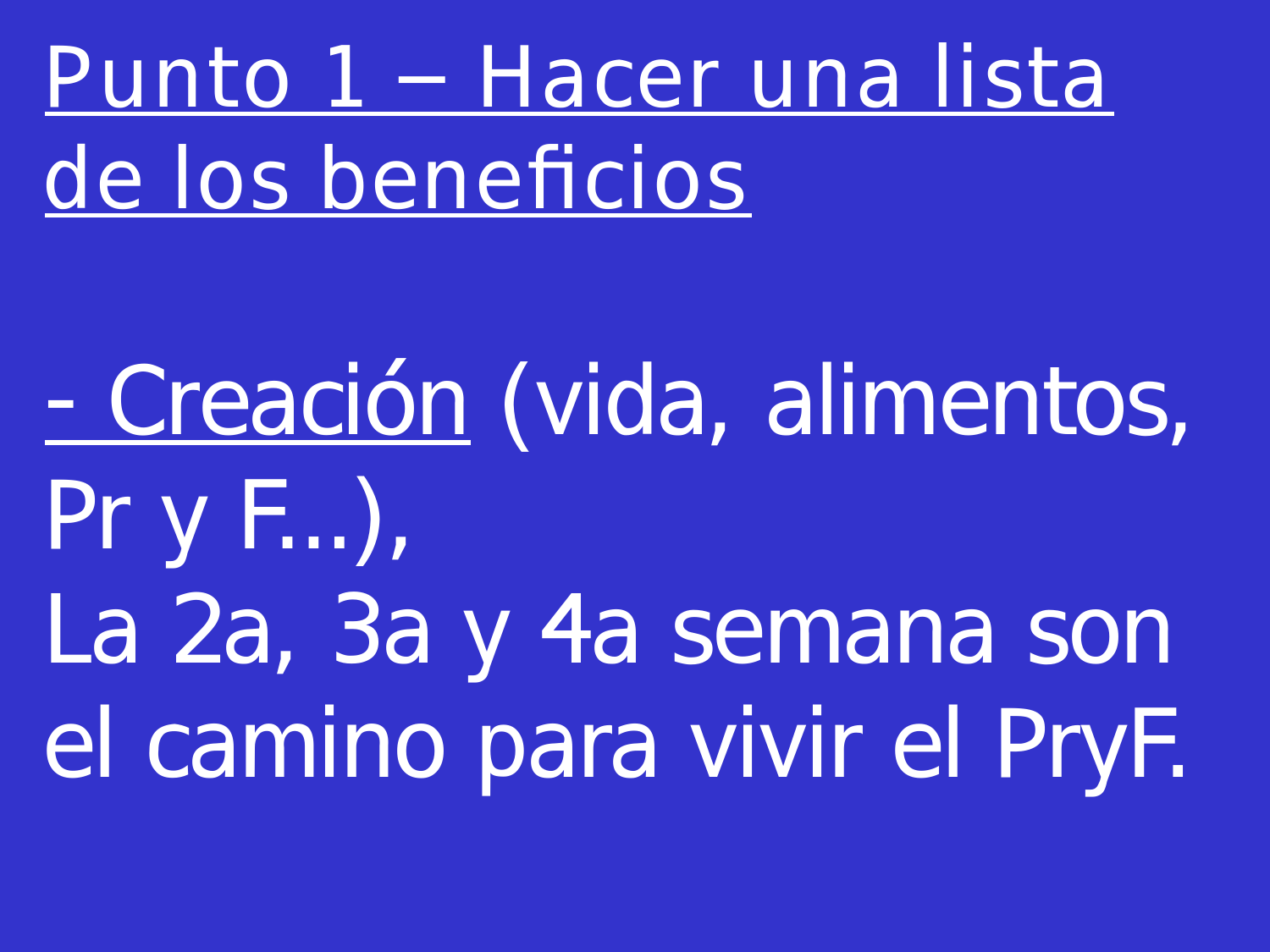

Punto 1 – Hacer una lista de los beneficios

- Creación (vida, alimentos, Pr y F…),
La 2a, 3a y 4a semana son el camino para vivir el PryF.